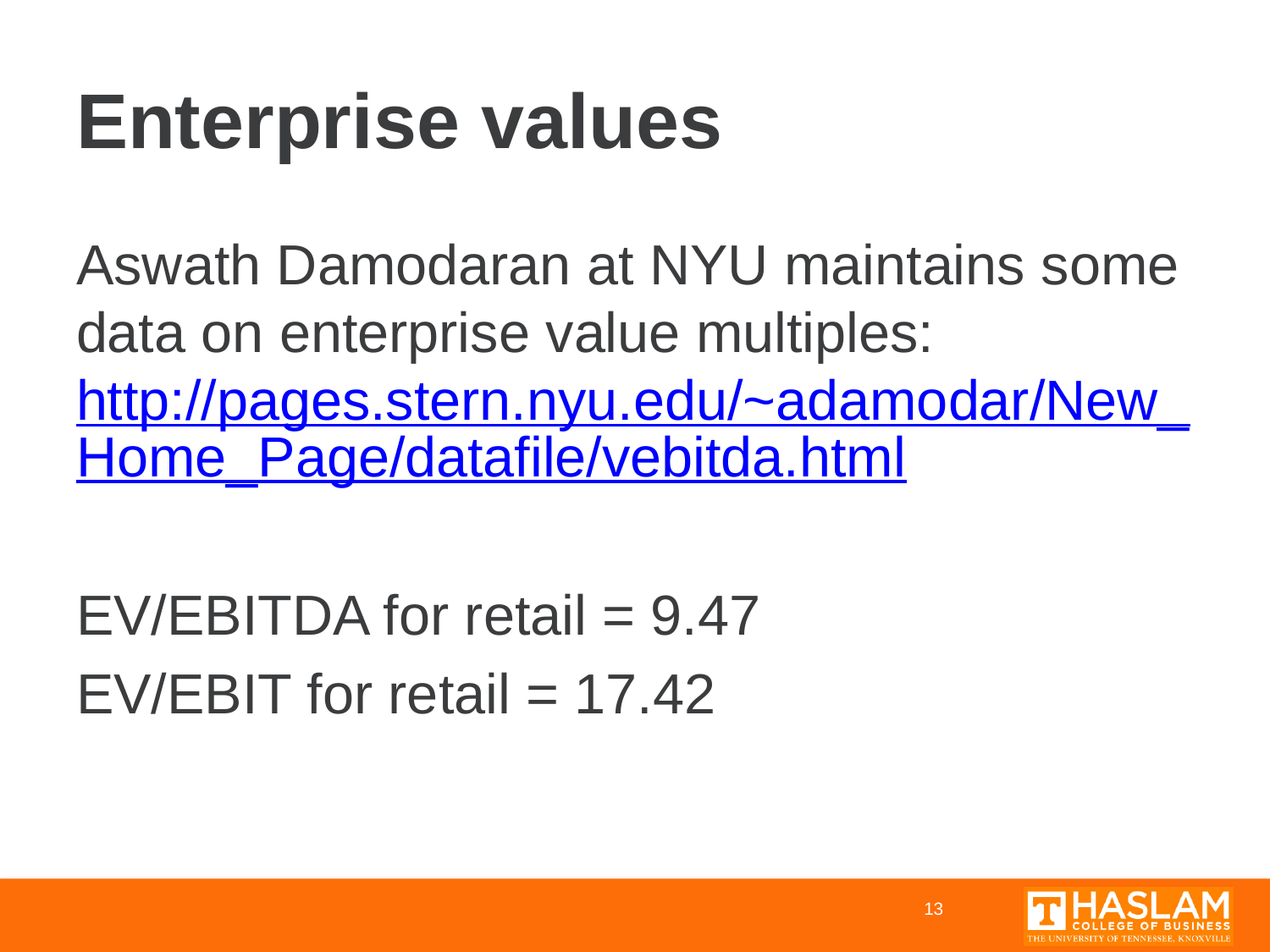

# Enterprise values
Aswath Damodaran at NYU maintains some data on enterprise value multiples: http://pages.stern.nyu.edu/~adamodar/New_Home_Page/datafile/vebitda.html

EV/EBITDA for retail = 9.47
EV/EBIT for retail = 17.42

13